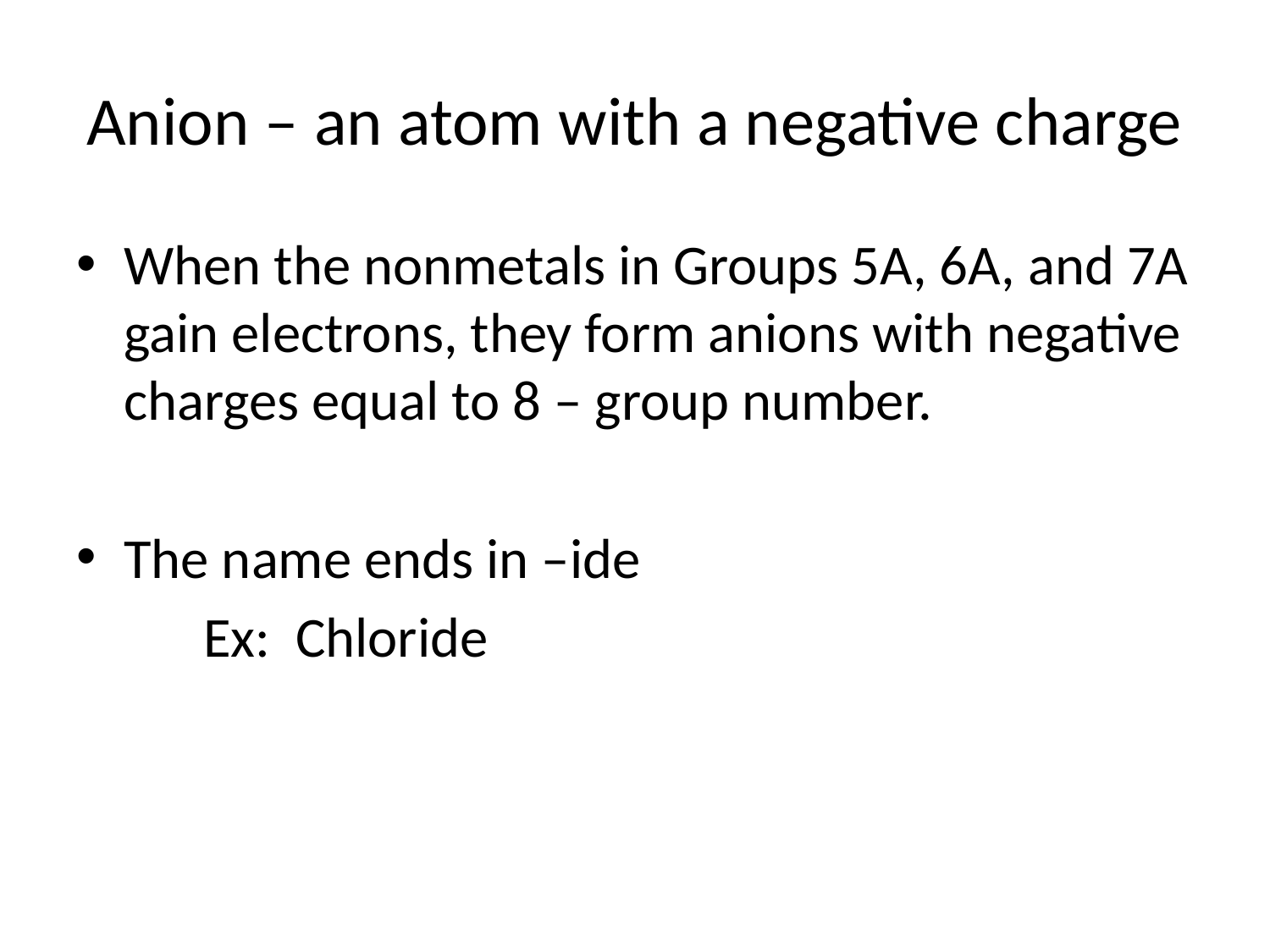

# Anion – an atom with a negative charge
When the nonmetals in Groups 5A, 6A, and 7A gain electrons, they form anions with negative charges equal to 8 – group number.

The name ends in –ide
	Ex:  Chloride